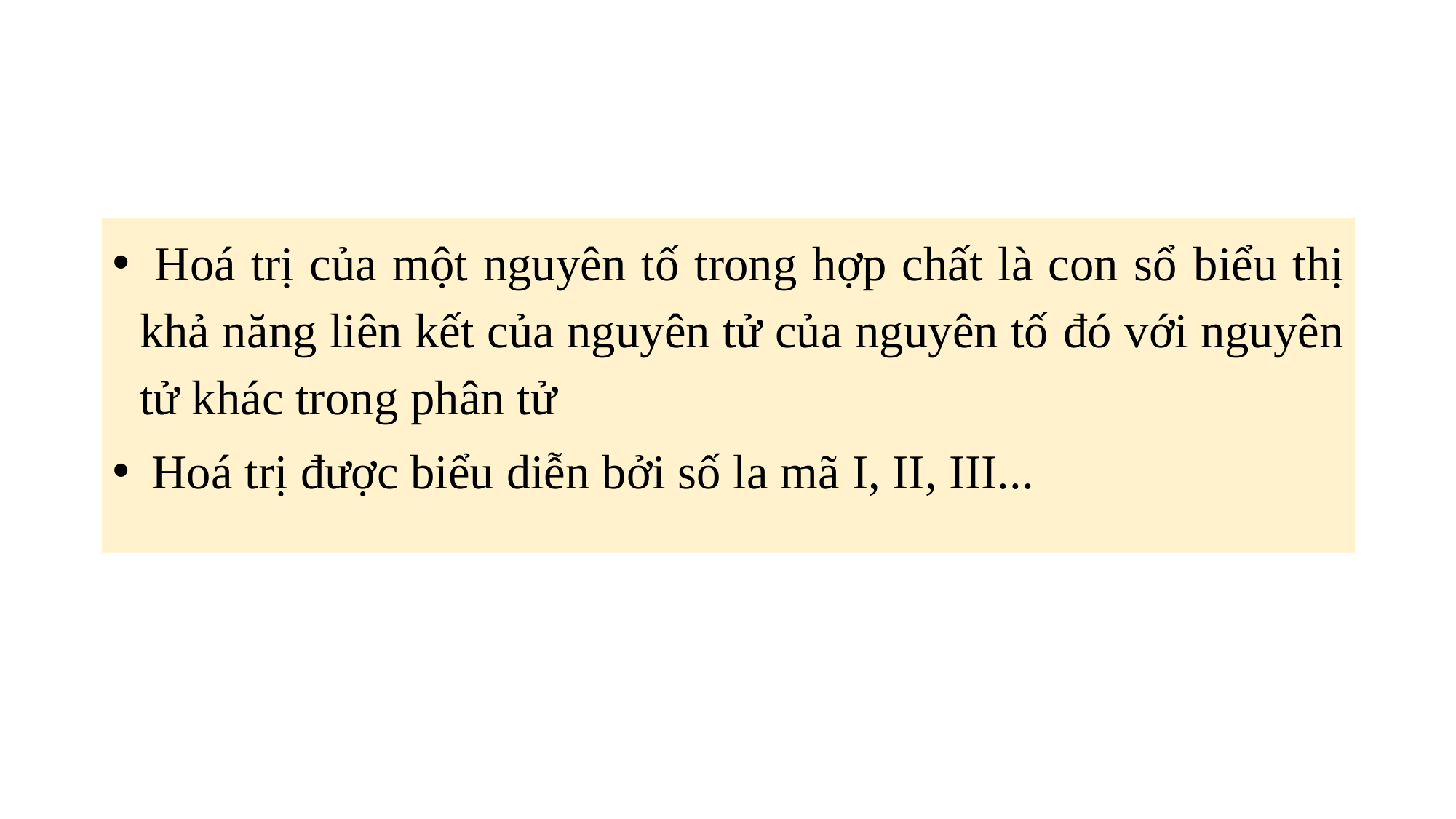

#
 Hoá trị của một nguyên tố trong hợp chất là con sổ biểu thị khả năng liên kết của nguyên tử của nguyên tố đó với nguyên tử khác trong phân tử
 Hoá trị được biểu diễn bởi số la mã I, II, III...